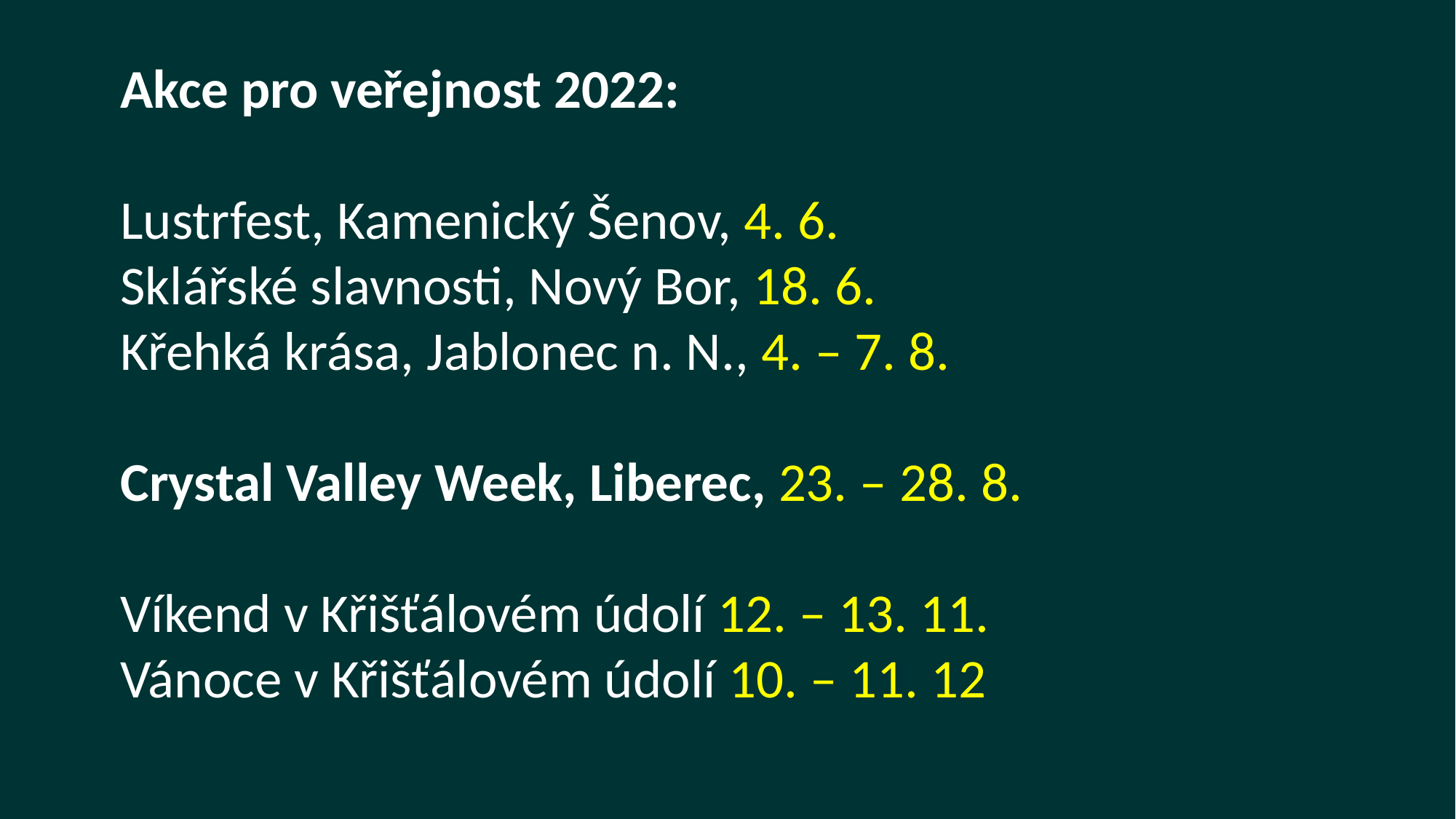

Akce pro veřejnost 2022:

Lustrfest, Kamenický Šenov, 4. 6.
Sklářské slavnosti, Nový Bor, 18. 6.
Křehká krása, Jablonec n. N., 4. – 7. 8.

Crystal Valley Week, Liberec, 23. – 28. 8.

Víkend v Křišťálovém údolí 12. – 13. 11.
Vánoce v Křišťálovém údolí 10. – 11. 12